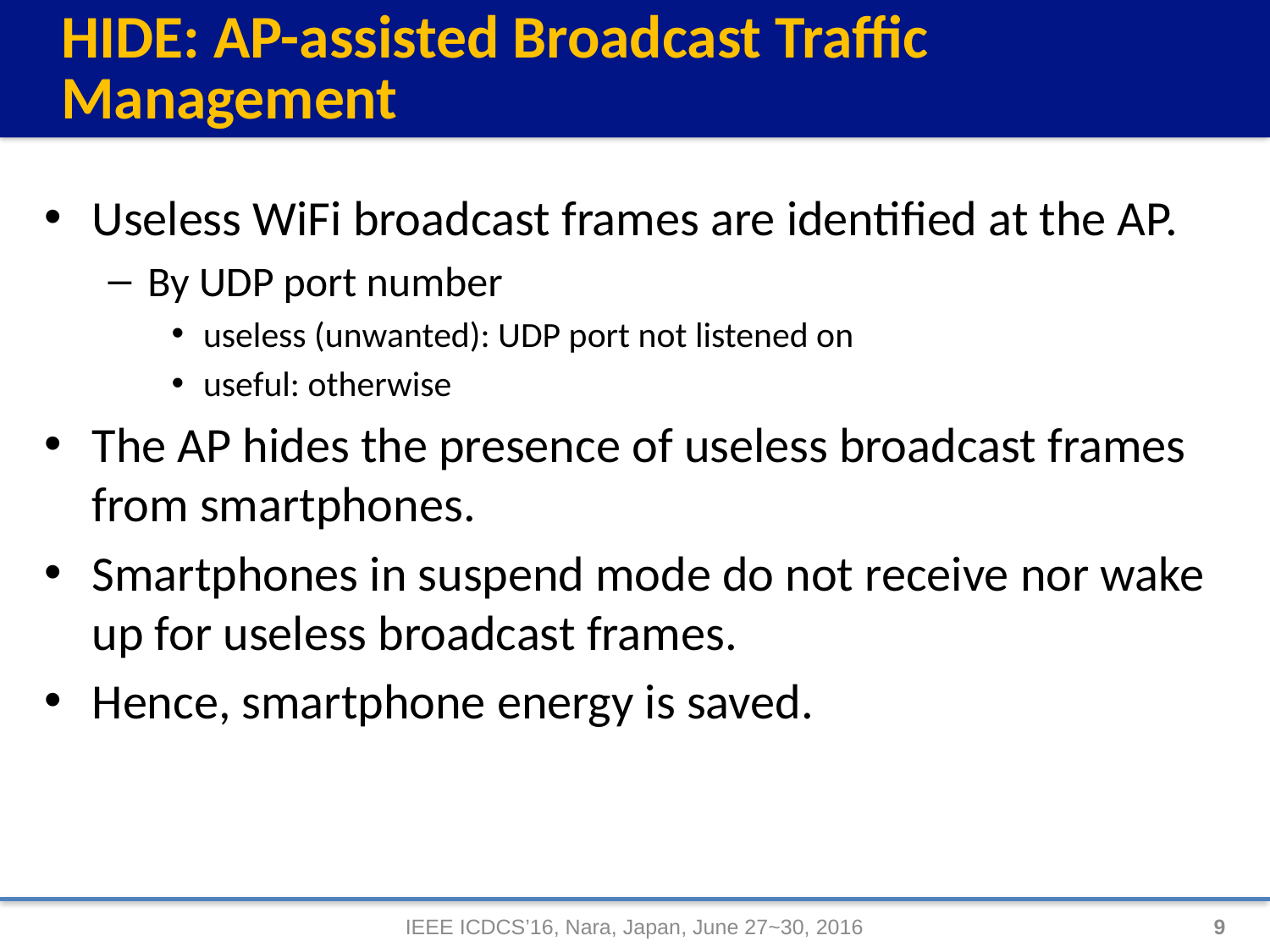

# HIDE: AP-assisted Broadcast Traffic Management
Useless WiFi broadcast frames are identified at the AP.
By UDP port number
useless (unwanted): UDP port not listened on
useful: otherwise
The AP hides the presence of useless broadcast frames from smartphones.
Smartphones in suspend mode do not receive nor wake up for useless broadcast frames.
Hence, smartphone energy is saved.
IEEE ICDCS’16, Nara, Japan, June 27~30, 2016
9